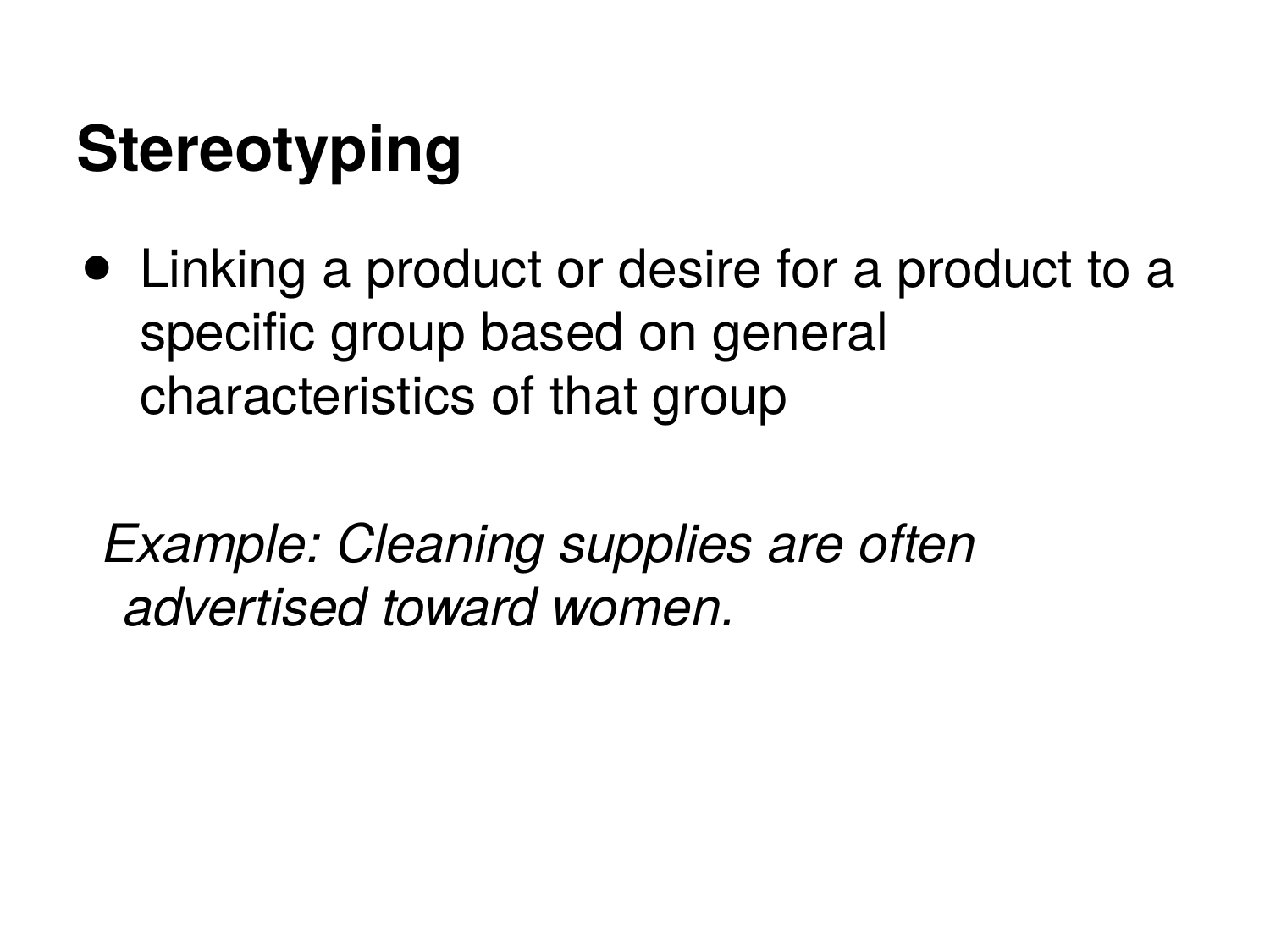

# Stereotyping
Linking a product or desire for a product to a specific group based on general characteristics of that group

Example: Cleaning supplies are often advertised toward women.